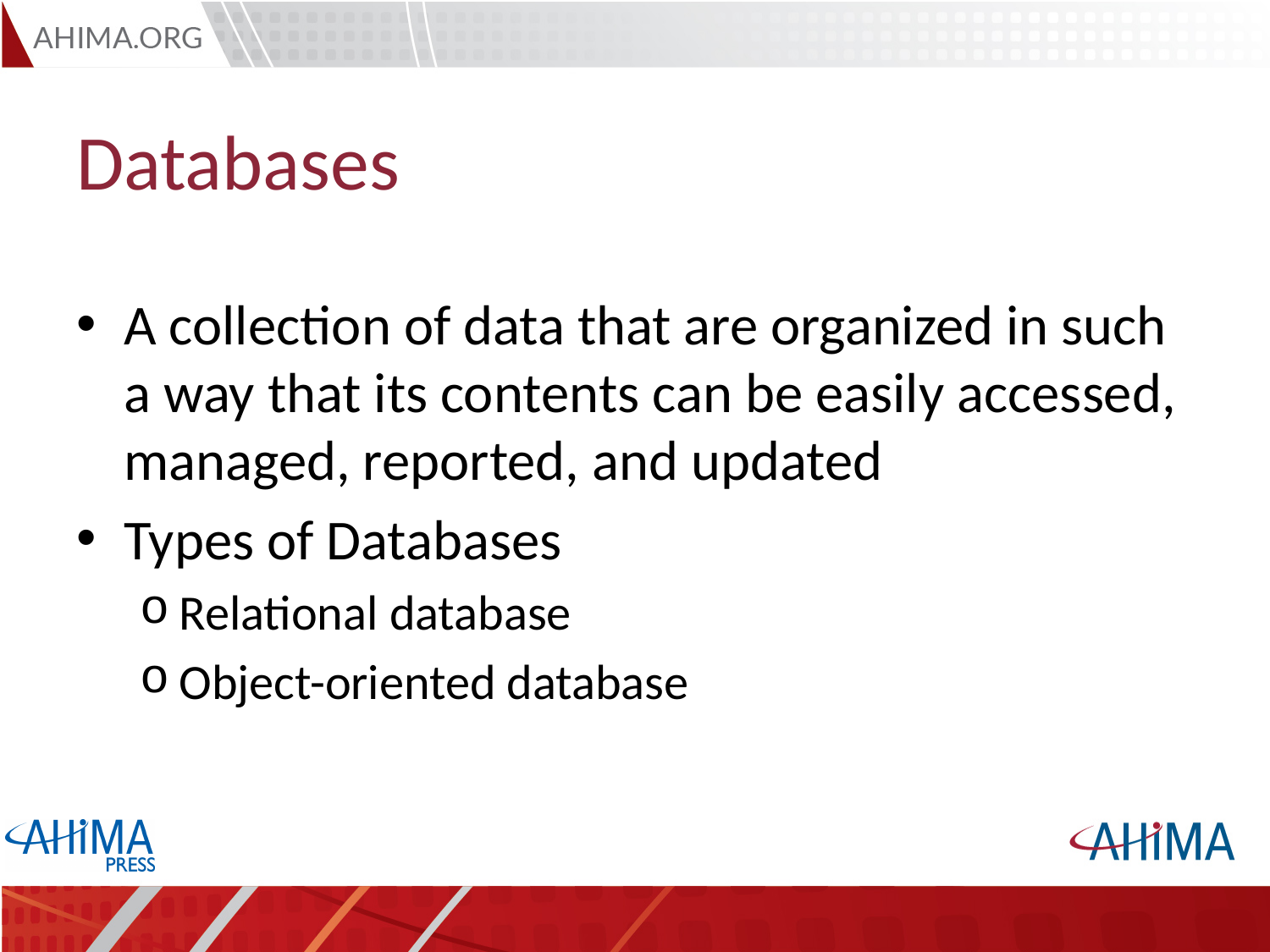

# Databases
A collection of data that are organized in such a way that its contents can be easily accessed, managed, reported, and updated
Types of Databases
Relational database
Object-oriented database